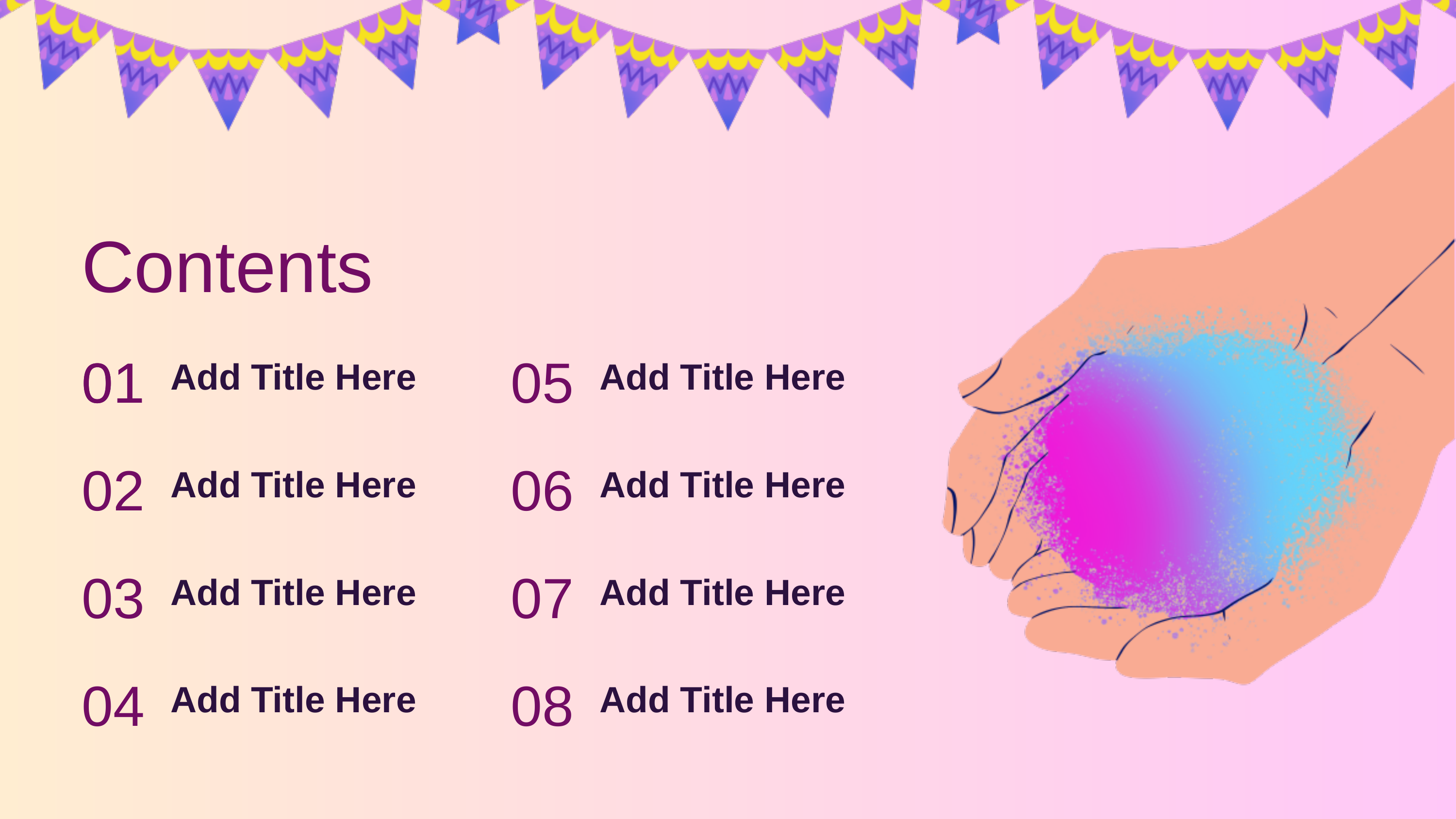

Contents
01
01
05
Add Title Here
Add Title Here
02
06
Add Title Here
Add Title Here
03
07
Add Title Here
Add Title Here
04
08
Add Title Here
Add Title Here